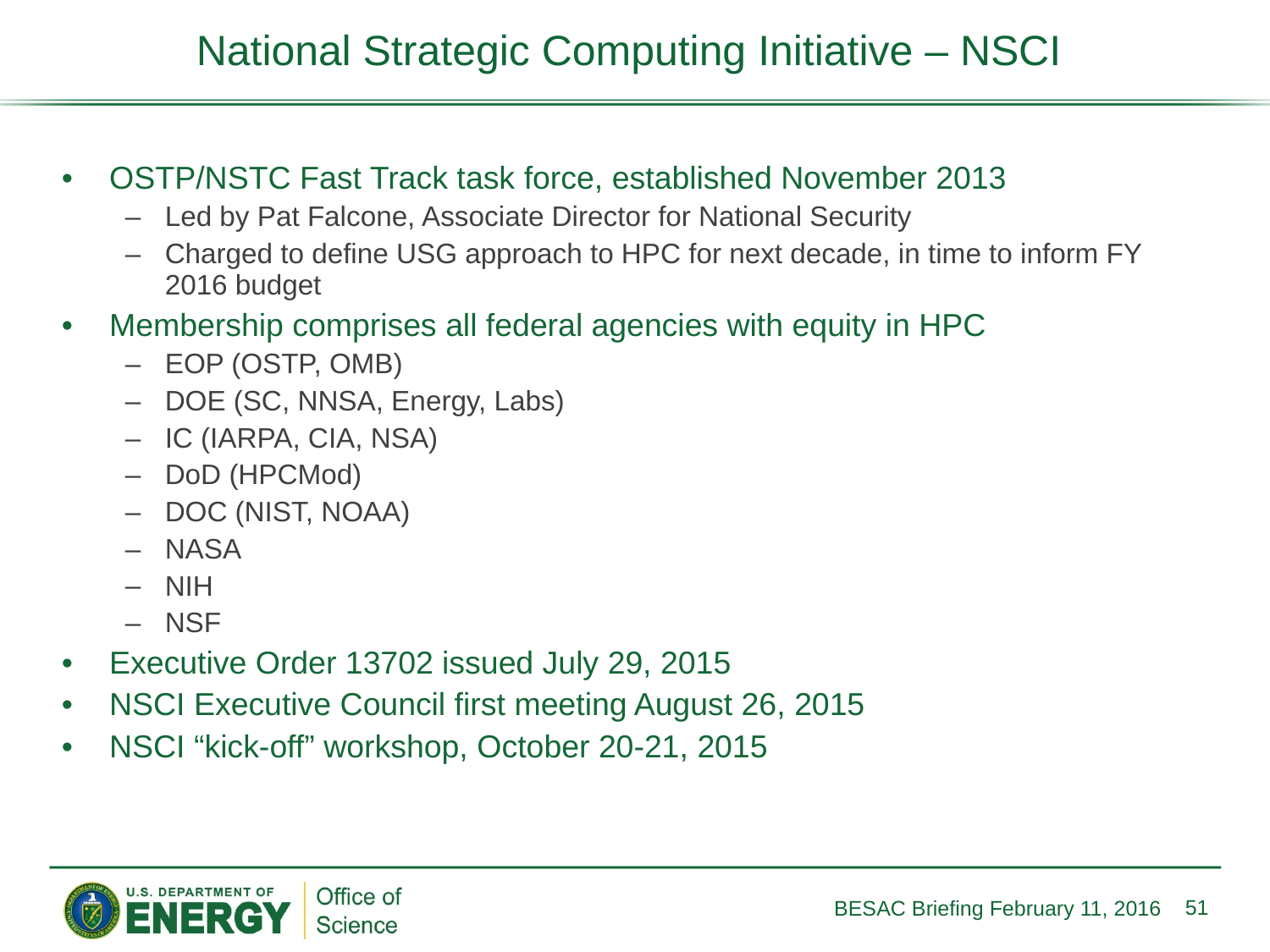

# National Strategic Computing Initiative – NSCI

OSTP/NSTC Fast Track task force, established November 2013
Led by Pat Falcone, Associate Director for National Security
Charged to define USG approach to HPC for next decade, in time to inform FY 2016 budget
Membership comprises all federal agencies with equity in HPC
EOP (OSTP, OMB)
DOE (SC, NNSA, Energy, Labs)
IC (IARPA, CIA, NSA)
DoD (HPCMod)
DOC (NIST, NOAA)
NASA
NIH
NSF
Executive Order 13702 issued July 29, 2015
NSCI Executive Council first meeting August 26, 2015
NSCI “kick-off” workshop, October 20-21, 2015

51
BESAC Briefing February 11, 2016